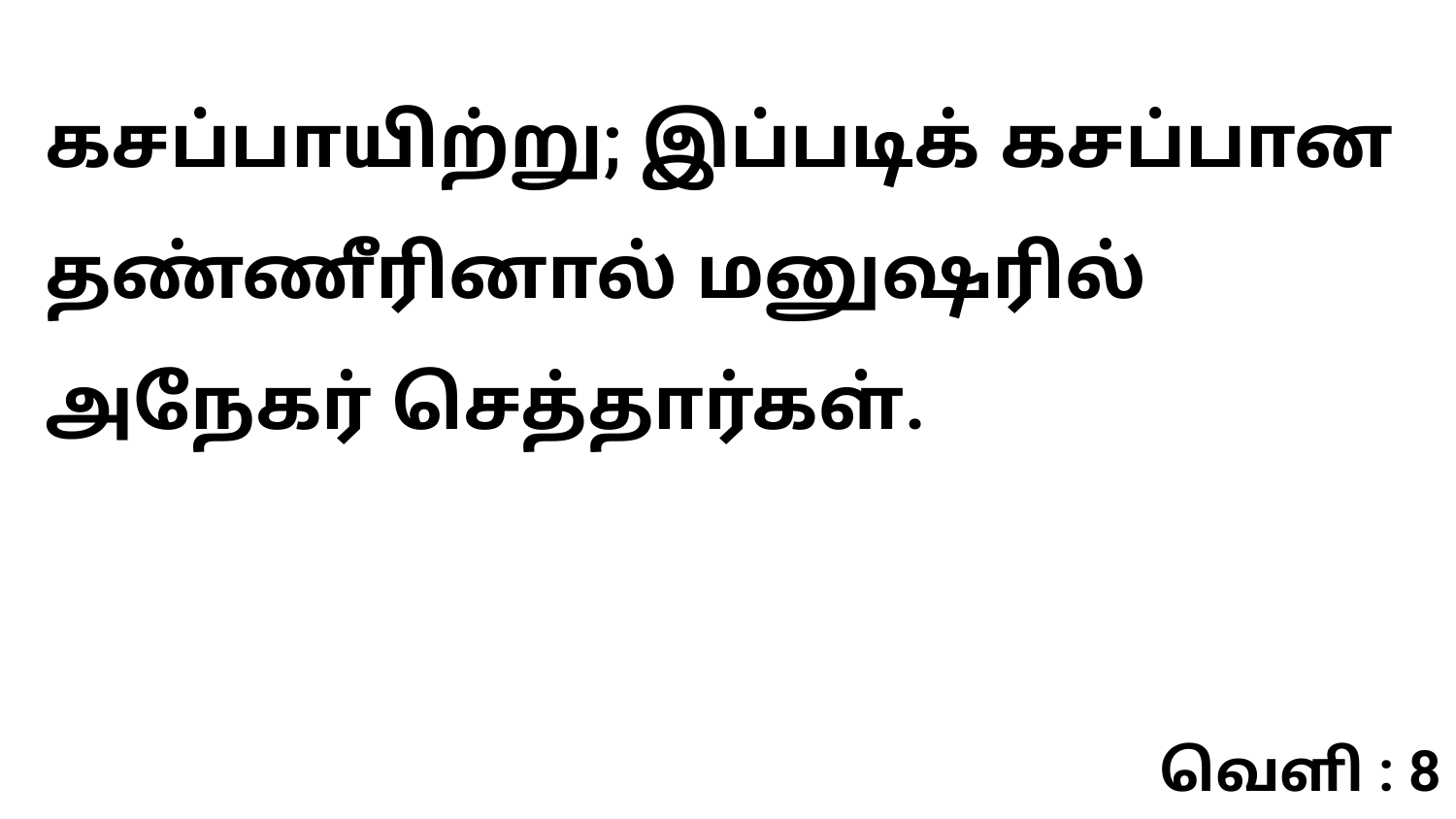

கசப்பாயிற்று; இப்படிக் கசப்பான தண்ணீரினால் மனுஷரில் அநேகர் செத்தார்கள்.
வெளி : 8